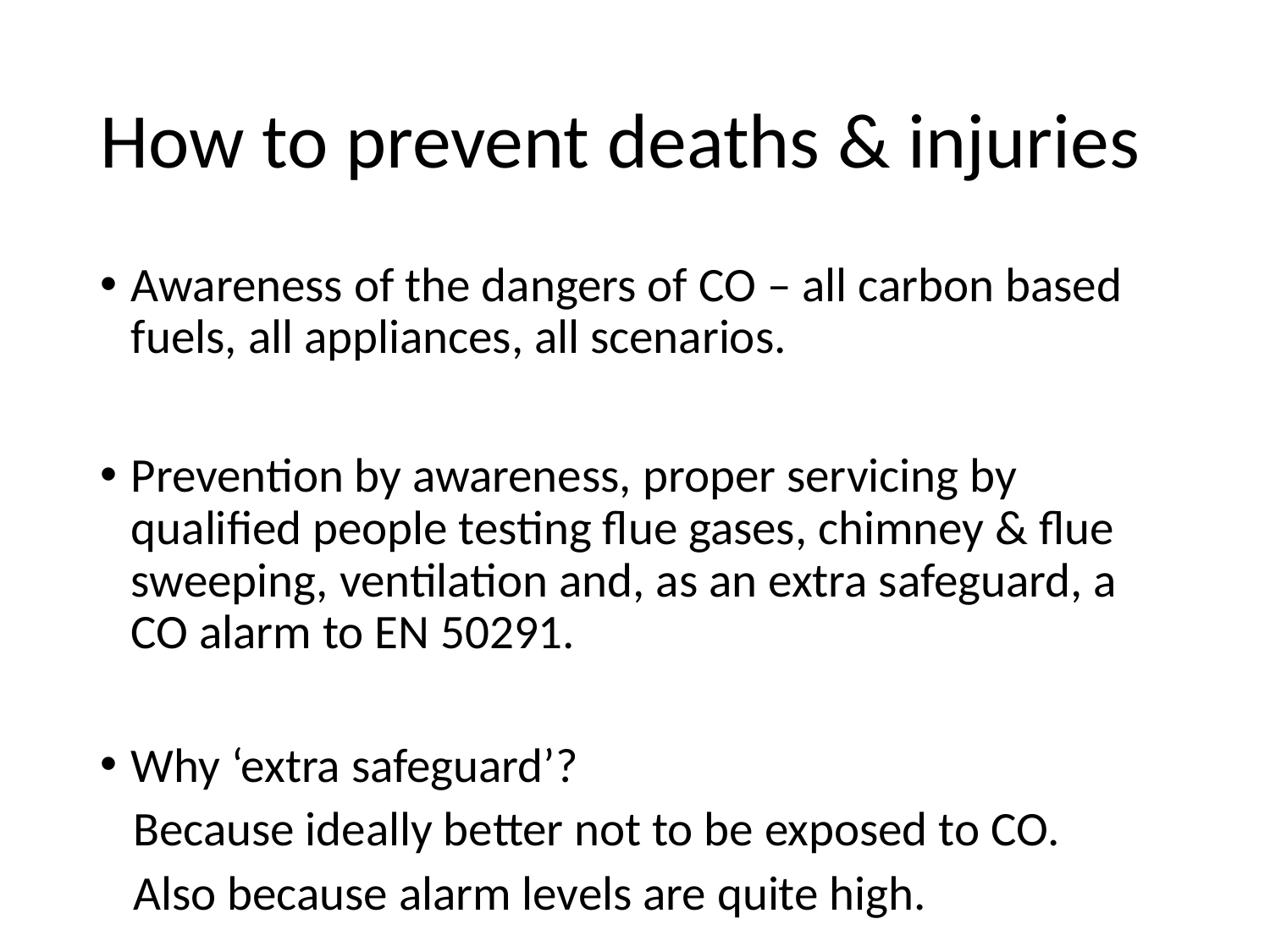

# How to prevent deaths & injuries
Awareness of the dangers of CO – all carbon based fuels, all appliances, all scenarios.

Prevention by awareness, proper servicing by  qualified people testing flue gases, chimney & flue sweeping, ventilation and, as an extra safeguard, a CO alarm to EN 50291.

Why ‘extra safeguard’?
   Because ideally better not to be exposed to CO.
   Also because alarm levels are quite high.